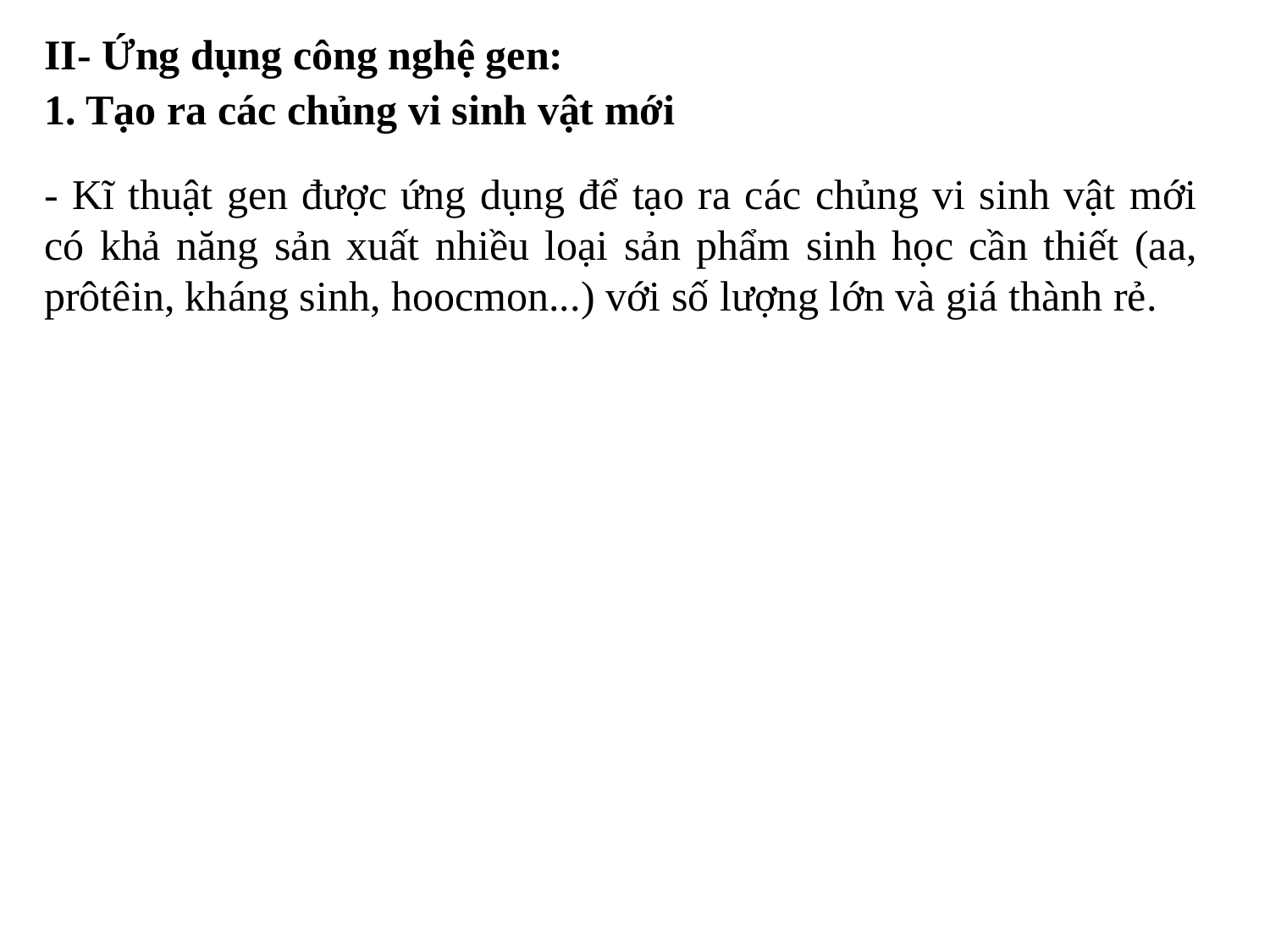

II- Ứng dụng công nghệ gen:

1. Tạo ra các chủng vi sinh vật mới
- Kĩ thuật gen được ứng dụng để tạo ra các chủng vi sinh vật mới có khả năng sản xuất nhiều loại sản phẩm sinh học cần thiết (aa, prôtêin, kháng sinh, hoocmon...) với số lượng lớn và giá thành rẻ.